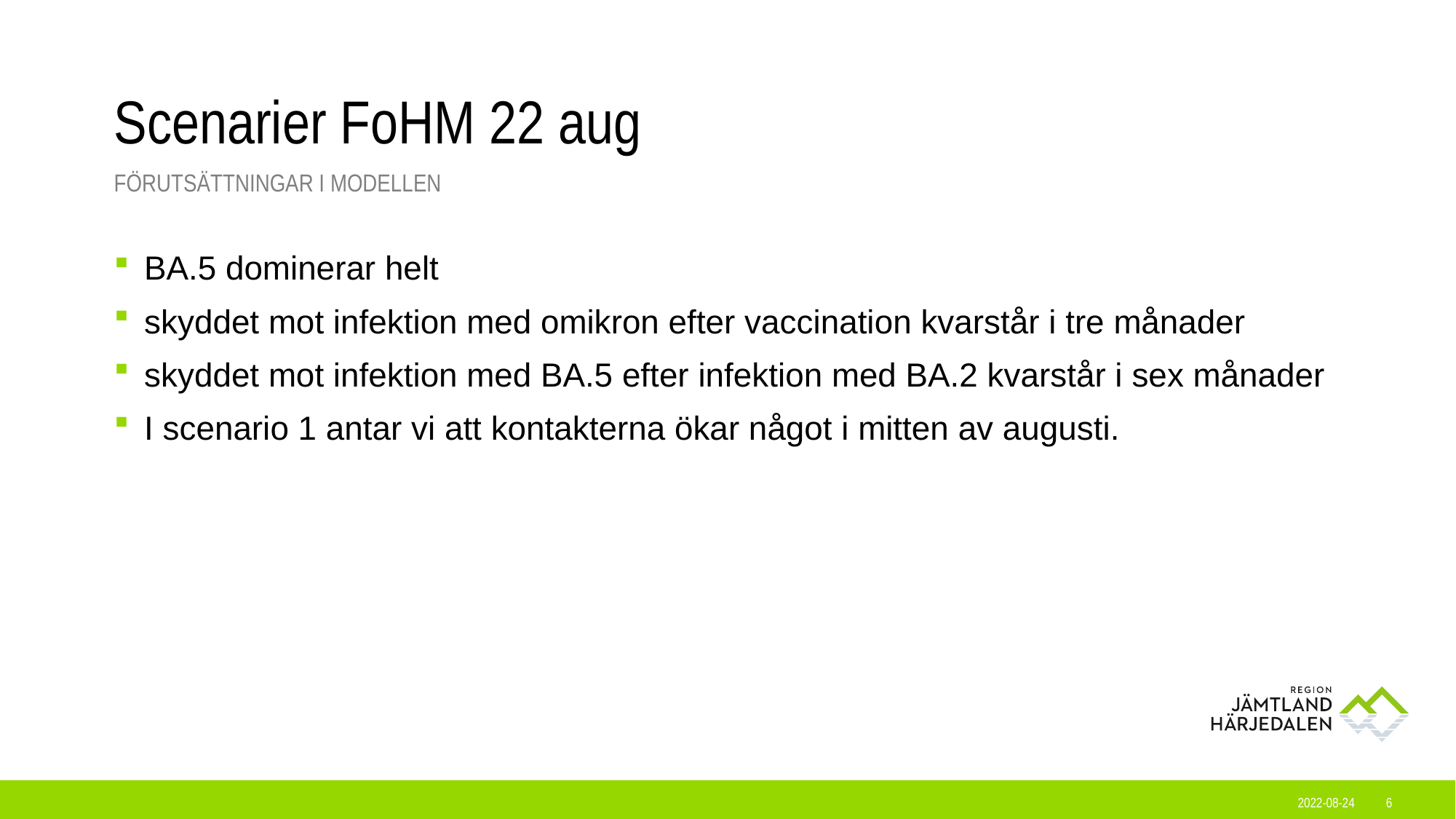

# Scenarier FoHM 22 aug
Förutsättningar i modellen
BA.5 dominerar helt
skyddet mot infektion med omikron efter vaccination kvarstår i tre månader
skyddet mot infektion med BA.5 efter infektion med BA.2 kvarstår i sex månader
I scenario 1 antar vi att kontakterna ökar något i mitten av augusti.
2022-08-24
6